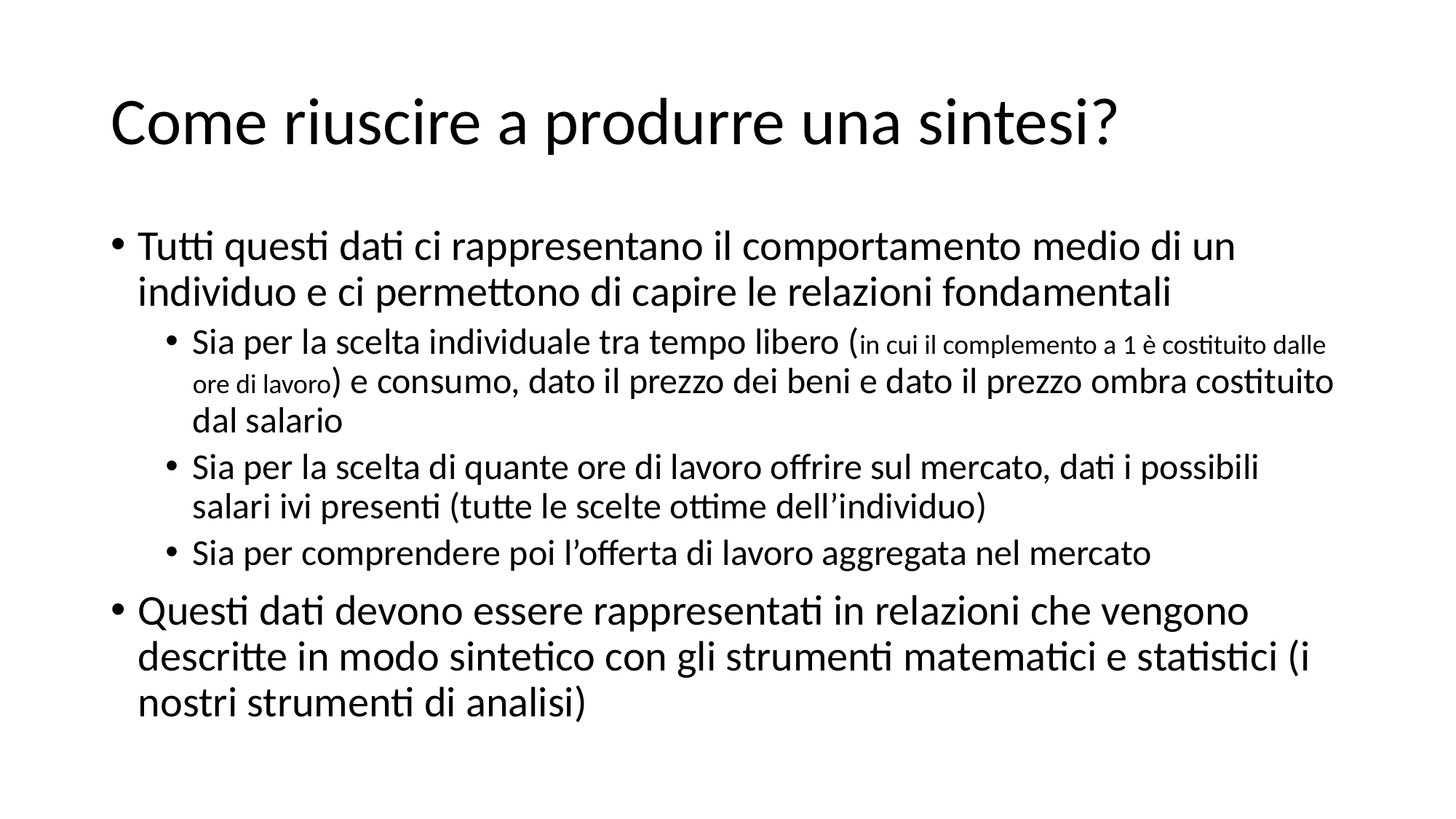

# Come riuscire a produrre una sintesi?
Tutti questi dati ci rappresentano il comportamento medio di un individuo e ci permettono di capire le relazioni fondamentali
Sia per la scelta individuale tra tempo libero (in cui il complemento a 1 è costituito dalle ore di lavoro) e consumo, dato il prezzo dei beni e dato il prezzo ombra costituito dal salario
Sia per la scelta di quante ore di lavoro offrire sul mercato, dati i possibili salari ivi presenti (tutte le scelte ottime dell’individuo)
Sia per comprendere poi l’offerta di lavoro aggregata nel mercato
Questi dati devono essere rappresentati in relazioni che vengono descritte in modo sintetico con gli strumenti matematici e statistici (i nostri strumenti di analisi)